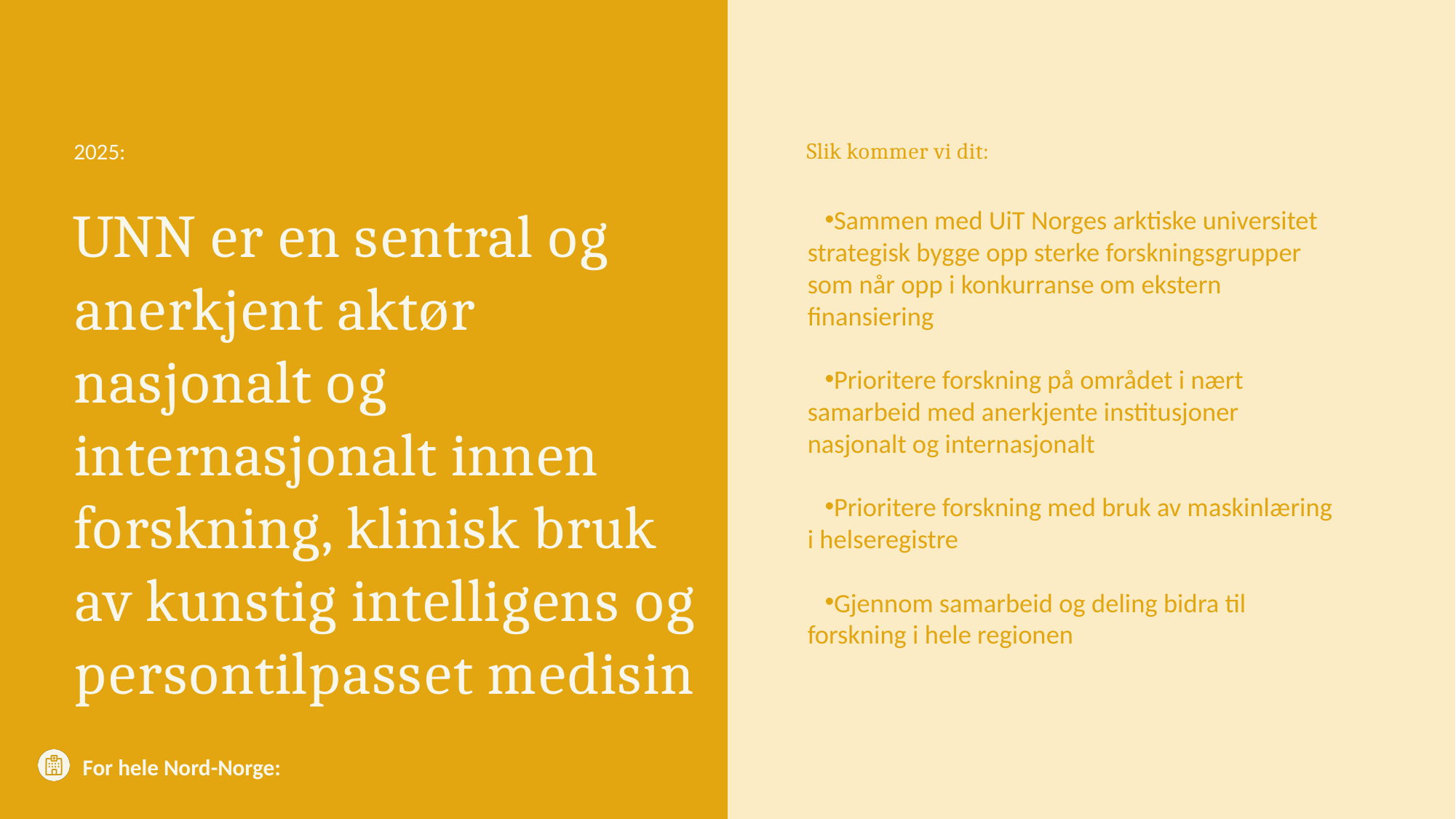

# UNN er en sentral og anerkjent aktør nasjonalt og internasjonalt innen forskning, klinisk bruk av kunstig intelligens og persontilpasset medisin
Sammen med UiT Norges arktiske universitet strategisk bygge opp sterke forskningsgrupper som når opp i konkurranse om ekstern finansiering
Prioritere forskning på området i nært samarbeid med anerkjente institusjoner nasjonalt og internasjonalt
Prioritere forskning med bruk av maskinlæring i helseregistre
Gjennom samarbeid og deling bidra til forskning i hele regionen